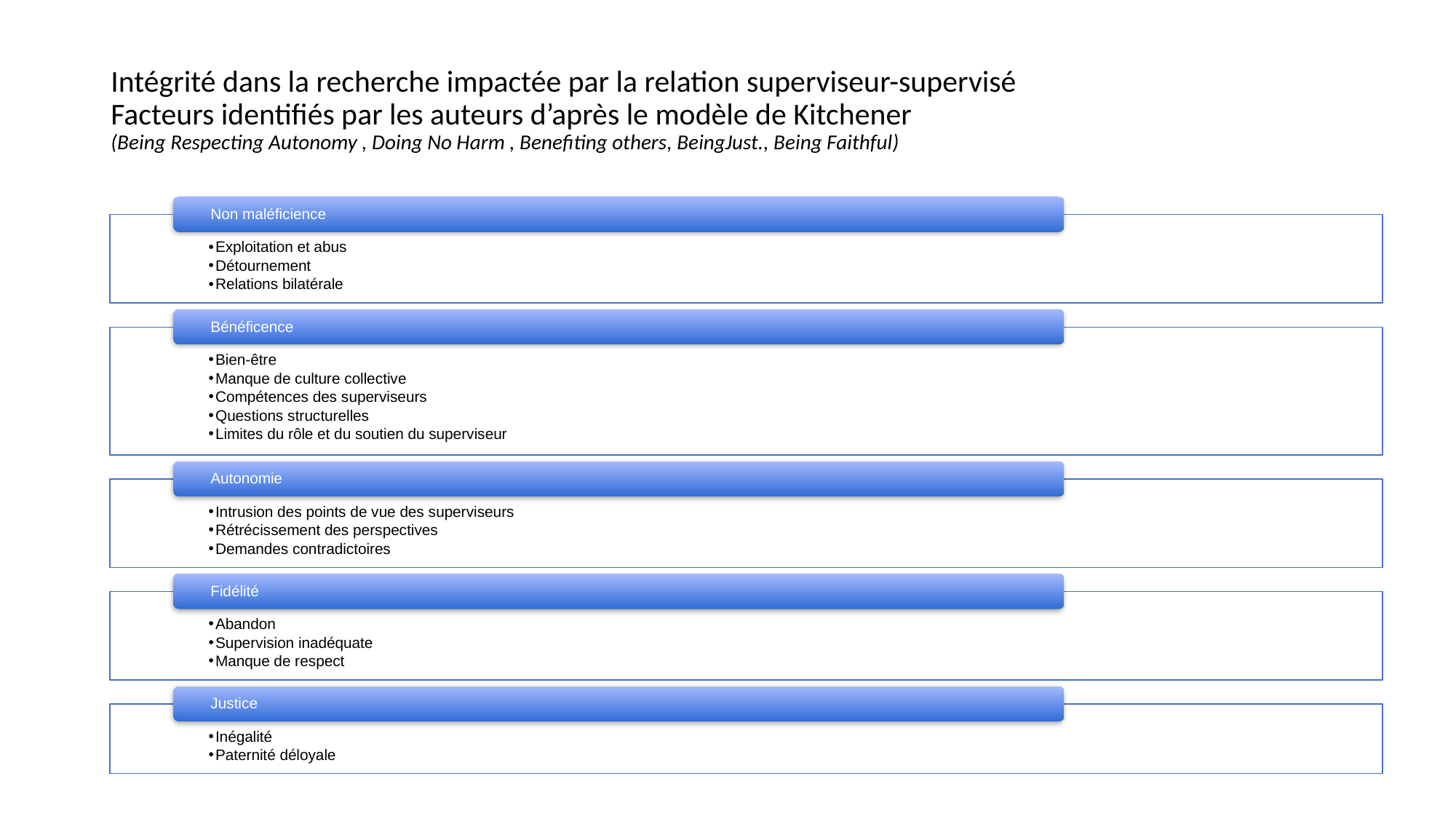

# Intégrité dans la recherche impactée par la relation superviseur-supervisé Facteurs identifiés par les auteurs d’après le modèle de Kitchener (Being Respecting Autonomy , Doing No Harm , Benefiting others, BeingJust., Being Faithful)
Exploitation et abus
Détournement
Relations bilatérale
Non maléficience
Bien-être
Manque de culture collective
Compétences des superviseurs
Questions structurelles
Limites du rôle et du soutien du superviseur
Bénéficence
Intrusion des points de vue des superviseurs
Rétrécissement des perspectives
Demandes contradictoires
Autonomie
Abandon
Supervision inadéquate
Manque de respect
Fidélité
Inégalité
Paternité déloyale
Justice